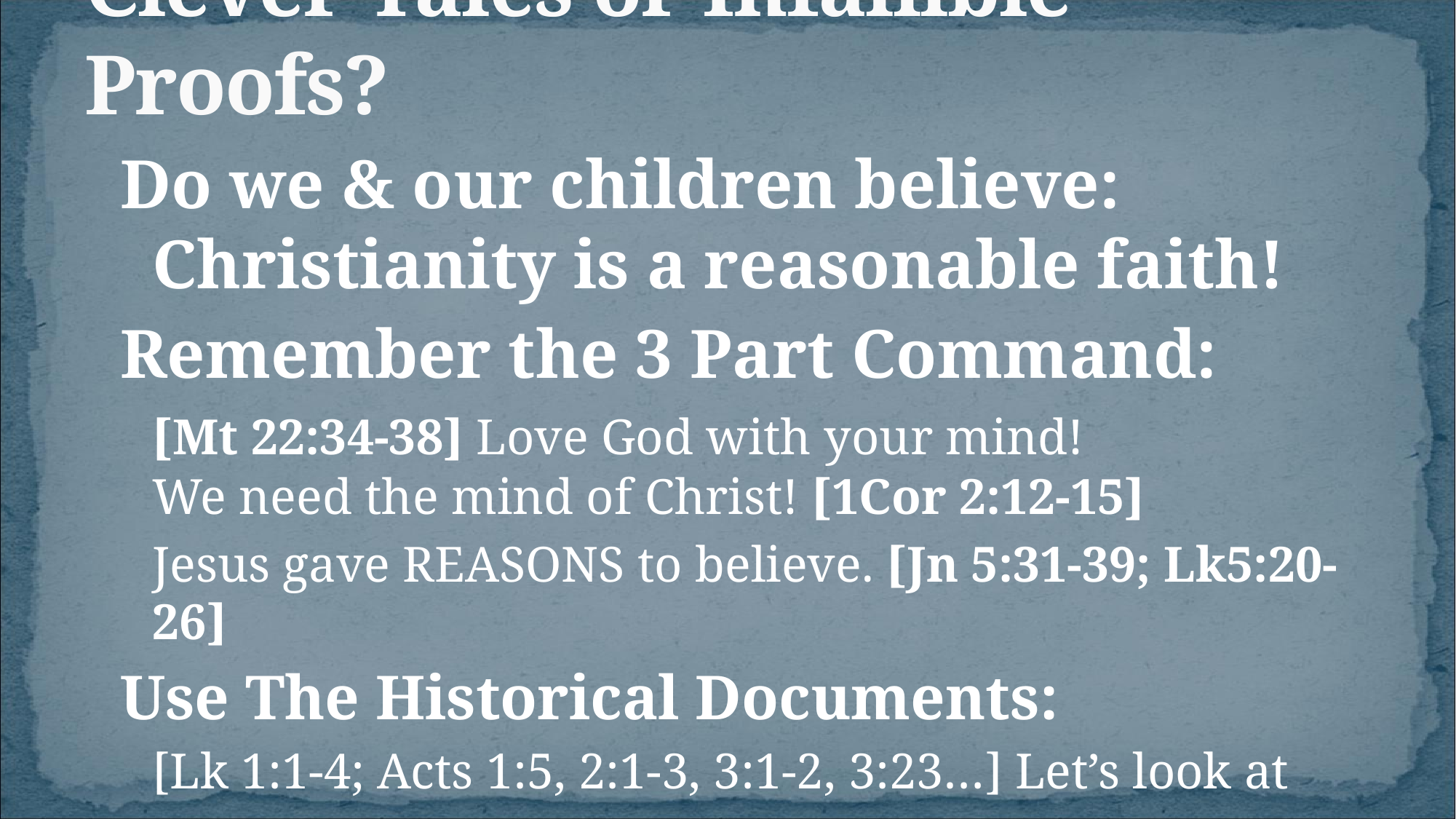

# Clever Tales or Infallible Proofs?
Do we & our children believe:
Christianity is a reasonable faith!
Remember the 3 Part Command:
	[Mt 22:34-38] Love God with your mind!
We need the mind of Christ! [1Cor 2:12-15]
	Jesus gave REASONS to believe. [Jn 5:31-39; Lk5:20-26]
Use The Historical Documents:
	[Lk 1:1-4; Acts 1:5, 2:1-3, 3:1-2, 3:23…] Let’s look at more…